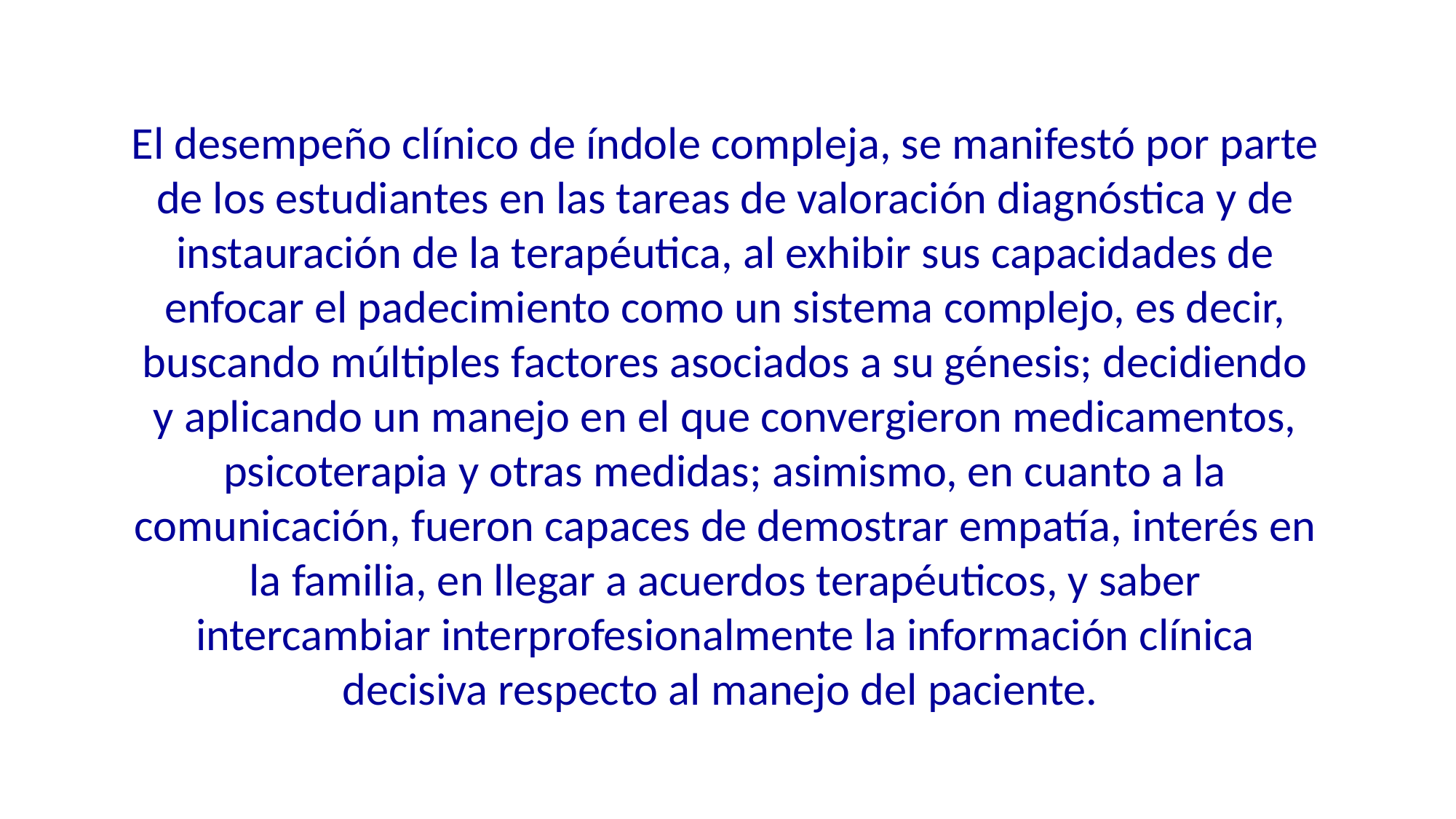

El desempeño clínico de índole compleja, se manifestó por parte de los estudiantes en las tareas de valoración diagnóstica y de instauración de la terapéutica, al exhibir sus capacidades de enfocar el padecimiento como un sistema complejo, es decir, buscando múltiples factores asociados a su génesis; decidiendo y aplicando un manejo en el que convergieron medicamentos, psicoterapia y otras medidas; asimismo, en cuanto a la comunicación, fueron capaces de demostrar empatía, interés en la familia, en llegar a acuerdos terapéuticos, y saber intercambiar interprofesionalmente la información clínica decisiva respecto al manejo del paciente.